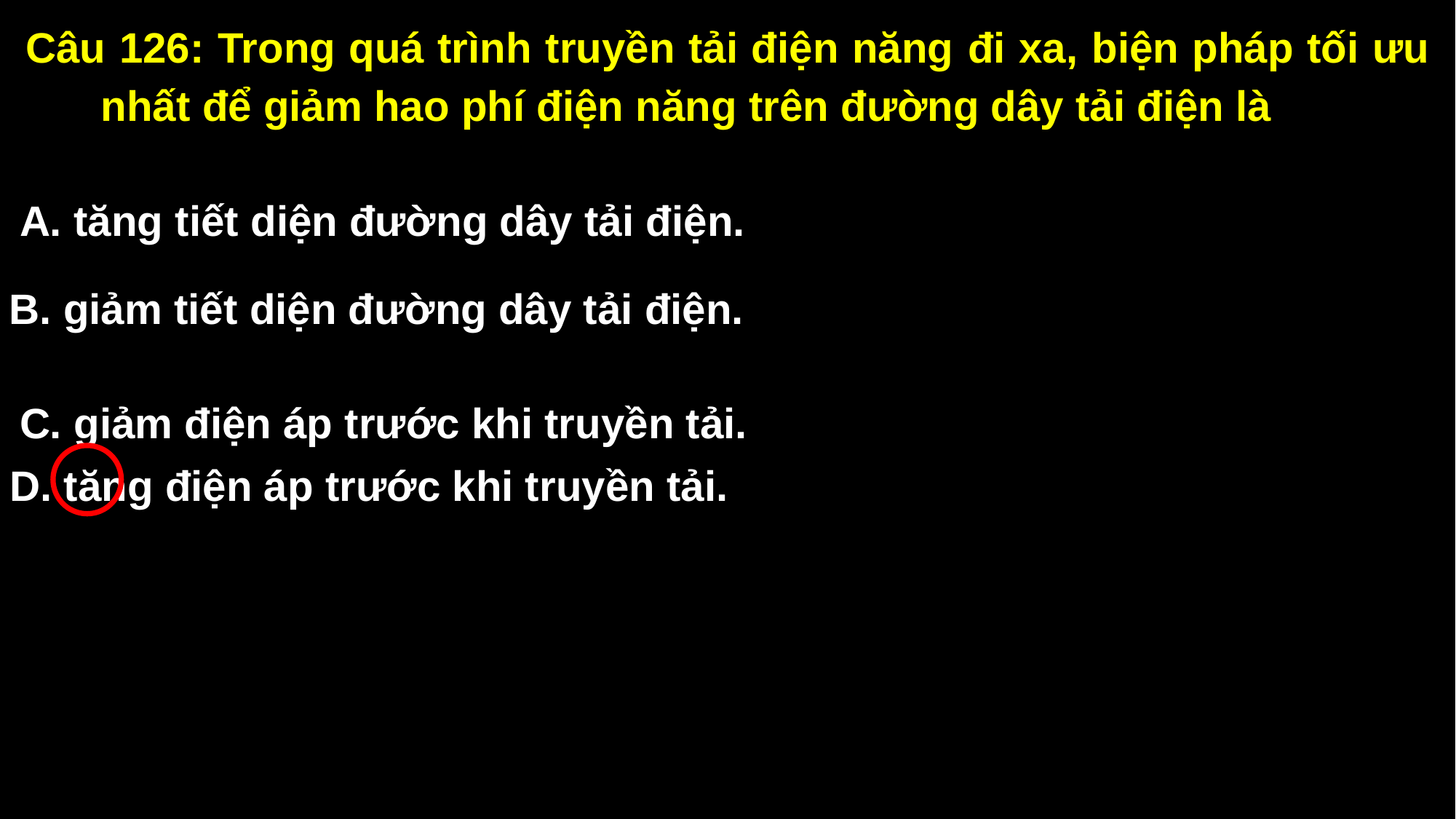

Câu 126: Trong quá trình truyền tải điện năng đi xa, biện pháp tối ưu nhất để giảm hao phí điện năng trên đường dây tải điện là

A. tăng tiết diện đường dây tải điện.
B. giảm tiết diện đường dây tải điện.

C. giảm điện áp trước khi truyền tải.

D. tăng điện áp trước khi truyền tải.